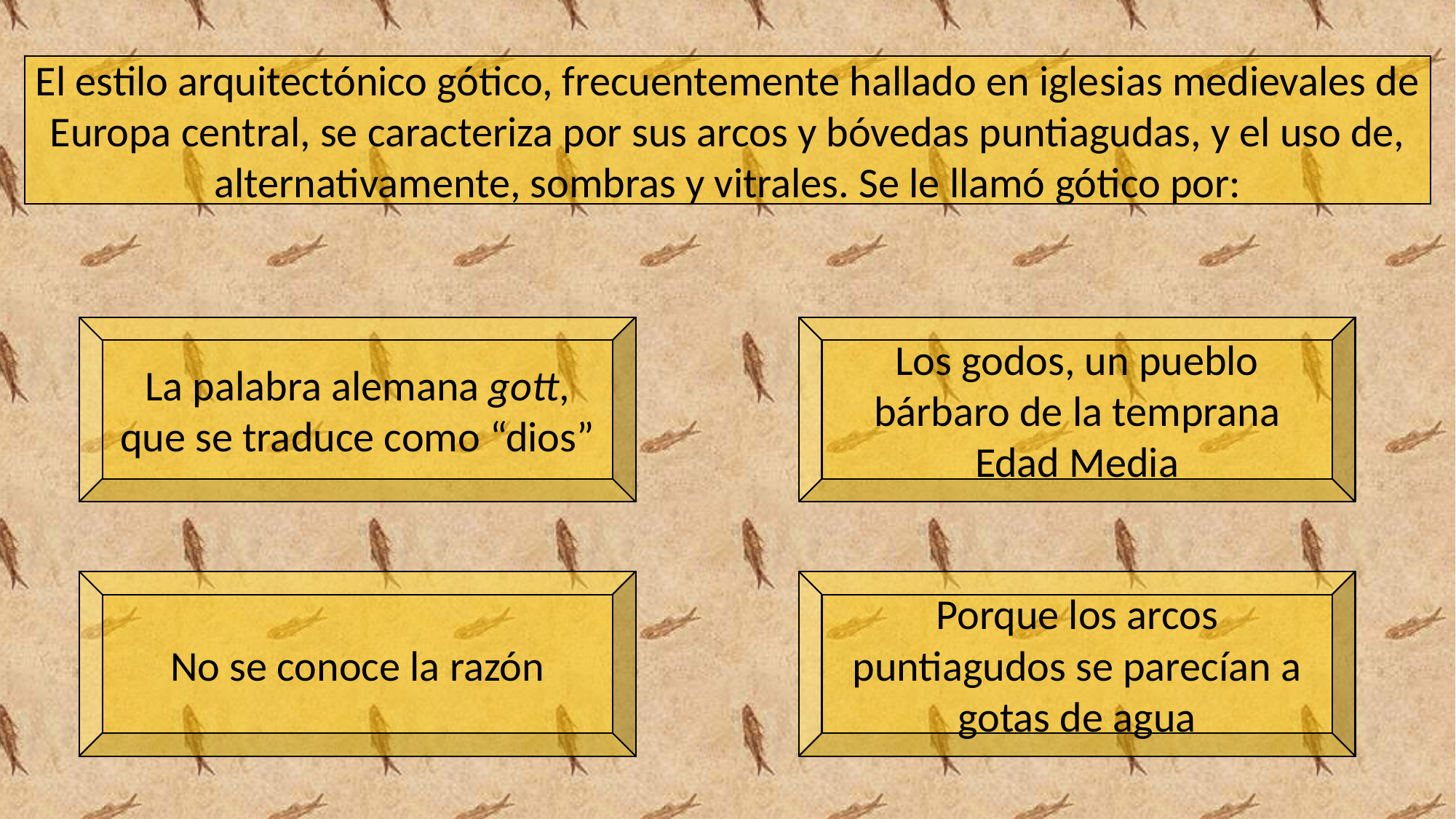

El estilo arquitectónico gótico, frecuentemente hallado en iglesias medievales de Europa central, se caracteriza por sus arcos y bóvedas puntiagudas, y el uso de, alternativamente, sombras y vitrales. Se le llamó gótico por:
La palabra alemana gott, que se traduce como “dios”
Los godos, un pueblo bárbaro de la temprana Edad Media
No se conoce la razón
Porque los arcos puntiagudos se parecían a gotas de agua